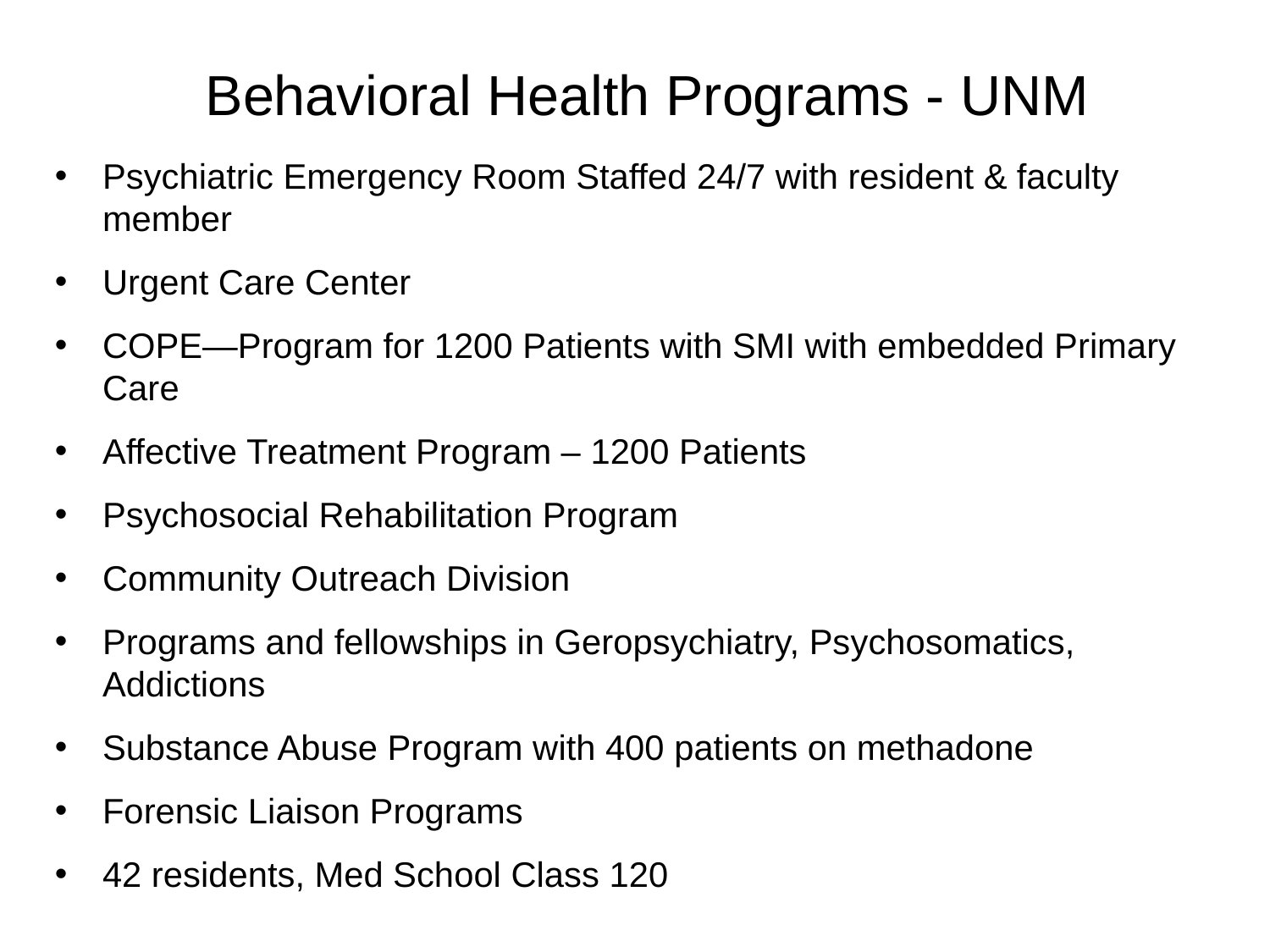

Behavioral Health Programs - UNM
Psychiatric Emergency Room Staffed 24/7 with resident & faculty member
Urgent Care Center
COPE—Program for 1200 Patients with SMI with embedded Primary Care
Affective Treatment Program – 1200 Patients
Psychosocial Rehabilitation Program
Community Outreach Division
Programs and fellowships in Geropsychiatry, Psychosomatics, Addictions
Substance Abuse Program with 400 patients on methadone
Forensic Liaison Programs
42 residents, Med School Class 120